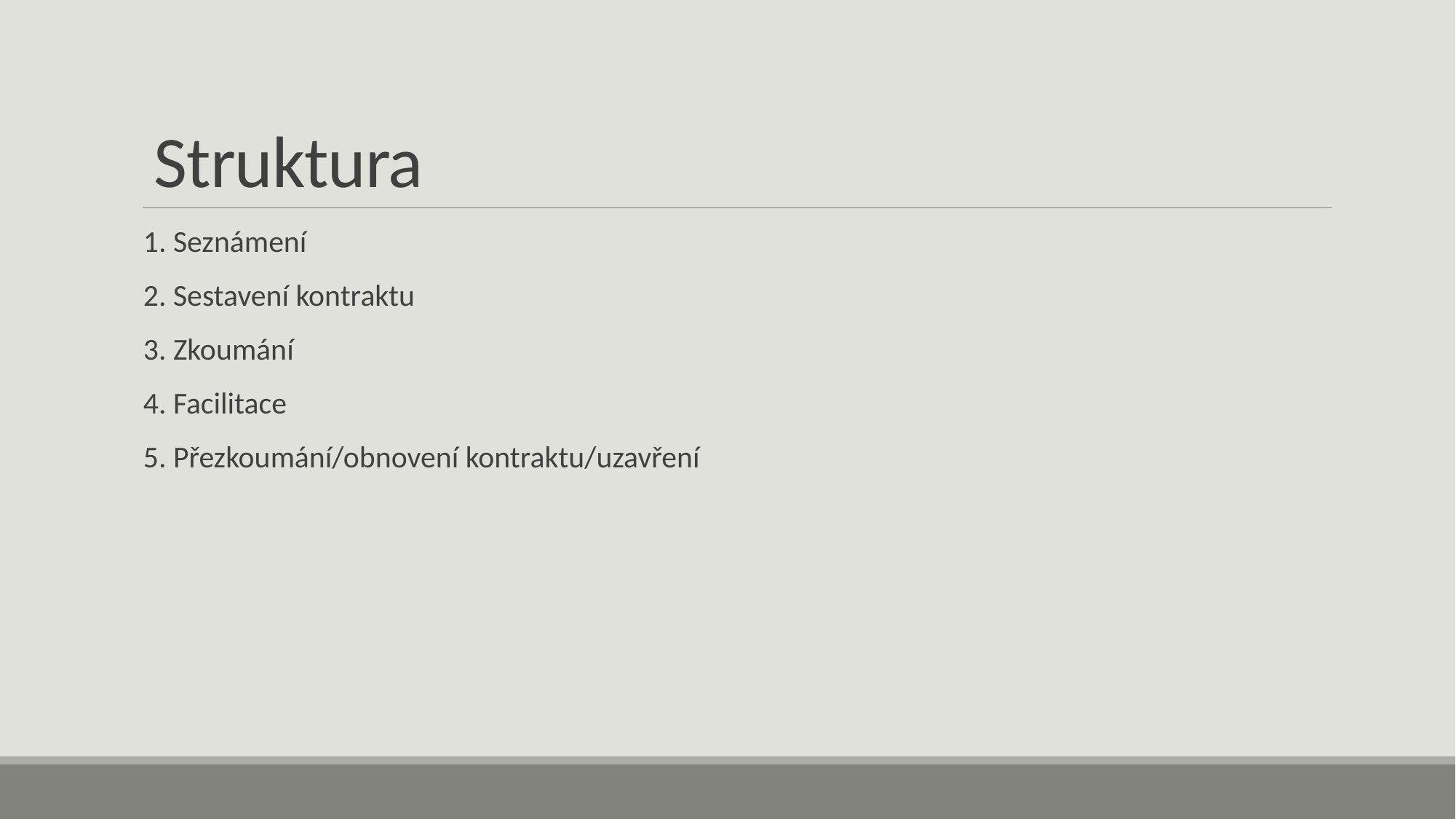

# Struktura
1. Seznámení
2. Sestavení kontraktu
3. Zkoumání
4. Facilitace
5. Přezkoumání/obnovení kontraktu/uzavření